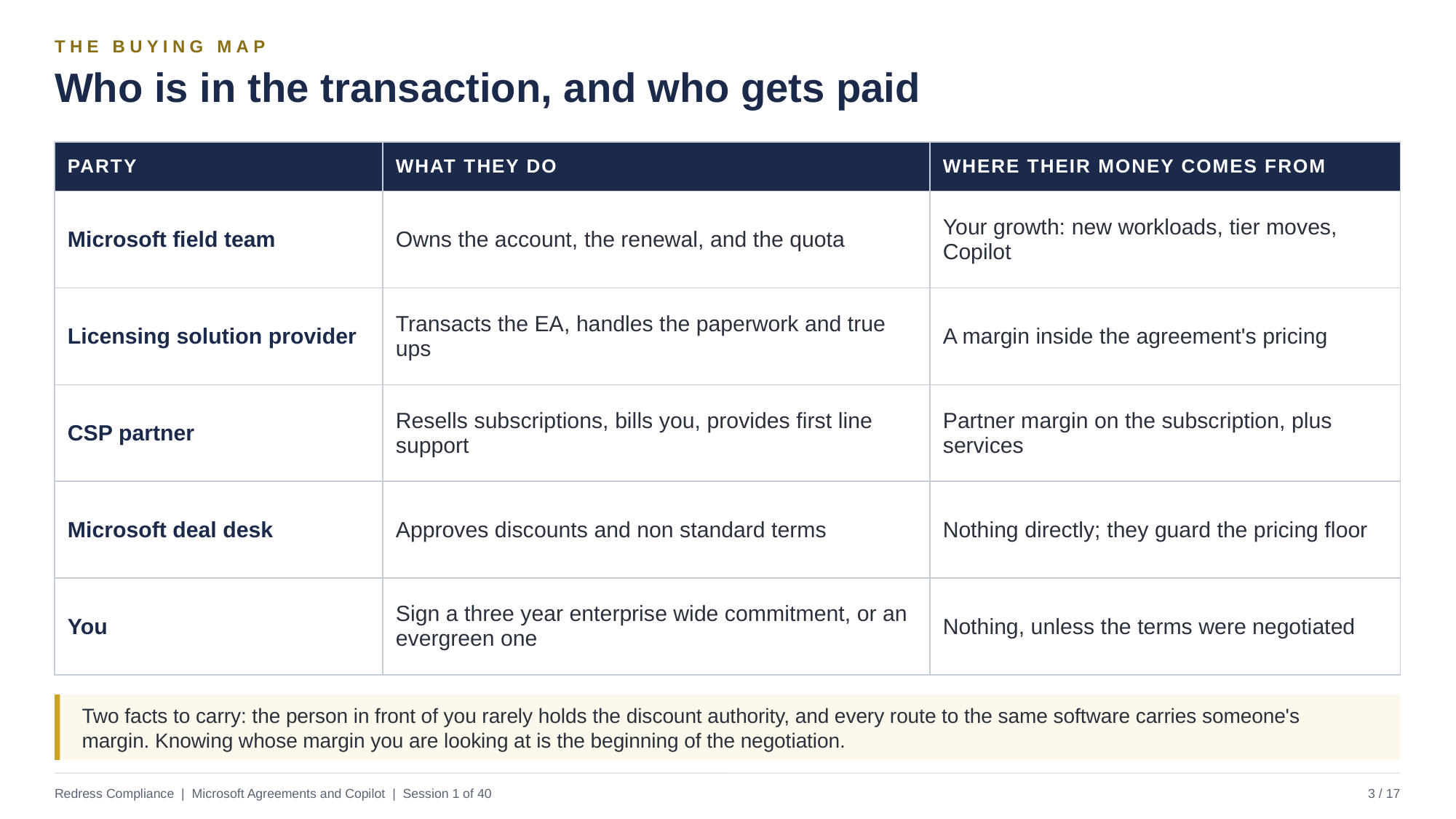

THE BUYING MAP
Who is in the transaction, and who gets paid
| PARTY | WHAT THEY DO | WHERE THEIR MONEY COMES FROM |
| --- | --- | --- |
| Microsoft field team | Owns the account, the renewal, and the quota | Your growth: new workloads, tier moves, Copilot |
| Licensing solution provider | Transacts the EA, handles the paperwork and true ups | A margin inside the agreement's pricing |
| CSP partner | Resells subscriptions, bills you, provides first line support | Partner margin on the subscription, plus services |
| Microsoft deal desk | Approves discounts and non standard terms | Nothing directly; they guard the pricing floor |
| You | Sign a three year enterprise wide commitment, or an evergreen one | Nothing, unless the terms were negotiated |

Two facts to carry: the person in front of you rarely holds the discount authority, and every route to the same software carries someone's margin. Knowing whose margin you are looking at is the beginning of the negotiation.

Redress Compliance  |  Microsoft Agreements and Copilot  |  Session 1 of 40
3 / 17